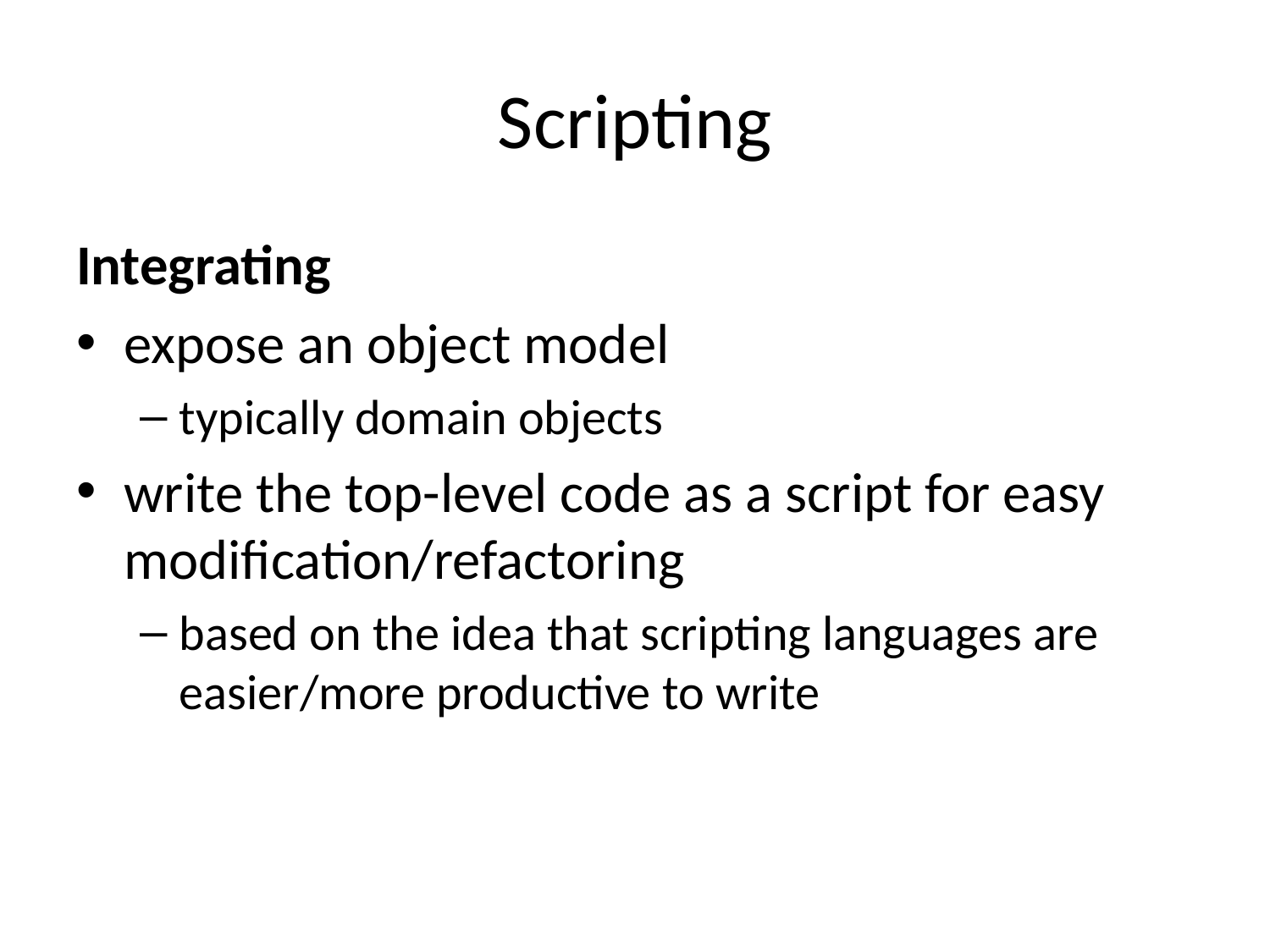

# Scripting
Integrating
expose an object model
typically domain objects
write the top-level code as a script for easy modification/refactoring
based on the idea that scripting languages are easier/more productive to write